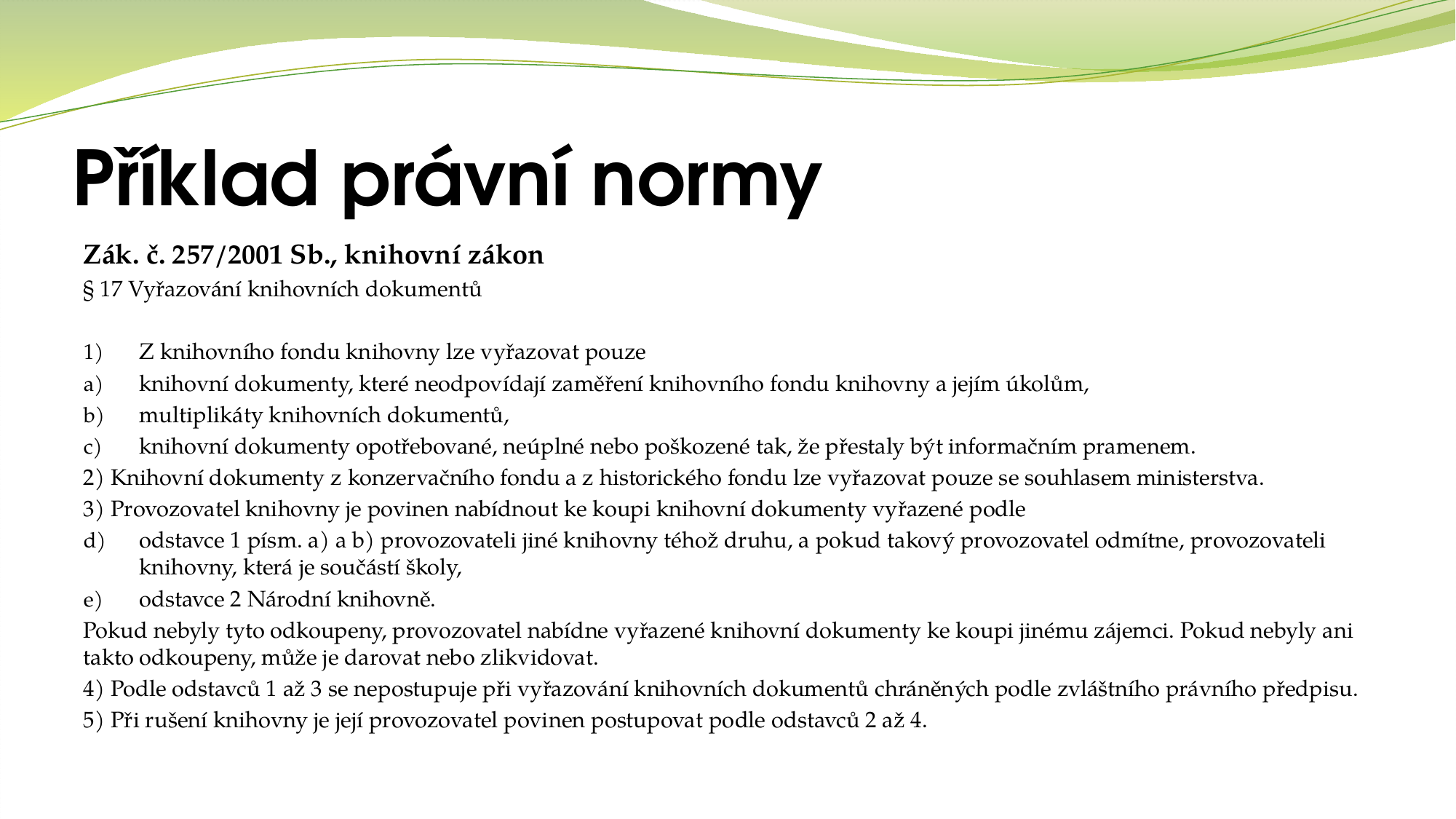

# Příklad právní normy
Zák. č. 257/2001 Sb., knihovní zákon
§ 17 Vyřazování knihovních dokumentů

Z knihovního fondu knihovny lze vyřazovat pouze
knihovní dokumenty, které neodpovídají zaměření knihovního fondu knihovny a jejím úkolům,
multiplikáty knihovních dokumentů,
knihovní dokumenty opotřebované, neúplné nebo poškozené tak, že přestaly být informačním pramenem.
2) Knihovní dokumenty z konzervačního fondu a z historického fondu lze vyřazovat pouze se souhlasem ministerstva.
3) Provozovatel knihovny je povinen nabídnout ke koupi knihovní dokumenty vyřazené podle
odstavce 1 písm. a) a b) provozovateli jiné knihovny téhož druhu, a pokud takový provozovatel odmítne, provozovateli knihovny, která je součástí školy,
odstavce 2 Národní knihovně.
Pokud nebyly tyto odkoupeny, provozovatel nabídne vyřazené knihovní dokumenty ke koupi jinému zájemci. Pokud nebyly ani takto odkoupeny, může je darovat nebo zlikvidovat.
4) Podle odstavců 1 až 3 se nepostupuje při vyřazování knihovních dokumentů chráněných podle zvláštního právního předpisu.
5) Při rušení knihovny je její provozovatel povinen postupovat podle odstavců 2 až 4.